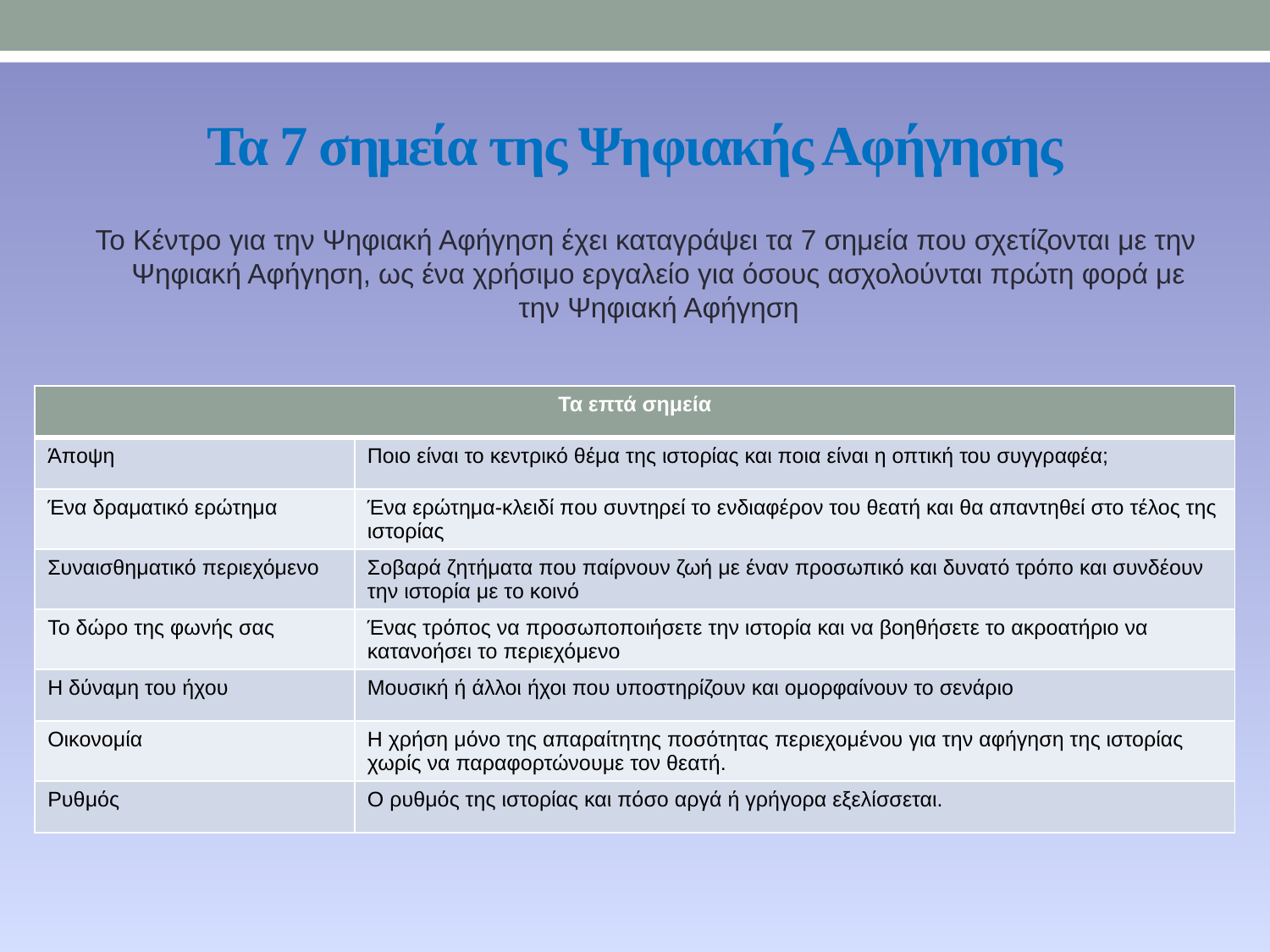

Τα 7 σημεία της Ψηφιακής Αφήγησης

Το Κέντρο για την Ψηφιακή Αφήγηση έχει καταγράψει τα 7 σημεία που σχετίζονται με την Ψηφιακή Αφήγηση, ως ένα χρήσιμο εργαλείο για όσους ασχολούνται πρώτη φορά με την Ψηφιακή Αφήγηση
| Τα επτά σημεία |  |
| --- | --- |
| Άποψη | Ποιο είναι το κεντρικό θέμα της ιστορίας και ποια είναι η οπτική του συγγραφέα; |
| Ένα δραματικό ερώτημα | Ένα ερώτημα-κλειδί που συντηρεί το ενδιαφέρον του θεατή και θα απαντηθεί στο τέλος της ιστορίας |
| Συναισθηματικό περιεχόμενο | Σοβαρά ζητήματα που παίρνουν ζωή με έναν προσωπικό και δυνατό τρόπο και συνδέουν την ιστορία με το κοινό |
| Το δώρο της φωνής σας | Ένας τρόπος να προσωποποιήσετε την ιστορία και να βοηθήσετε το ακροατήριο να κατανοήσει το περιεχόμενο |
| Η δύναμη του ήχου | Μουσική ή άλλοι ήχοι που υποστηρίζουν και ομορφαίνουν το σενάριο |
| Οικονομία | Η χρήση μόνο της απαραίτητης ποσότητας περιεχομένου για την αφήγηση της ιστορίας χωρίς να παραφορτώνουμε τον θεατή. |
| Ρυθμός | Ο ρυθμός της ιστορίας και πόσο αργά ή γρήγορα εξελίσσεται. |